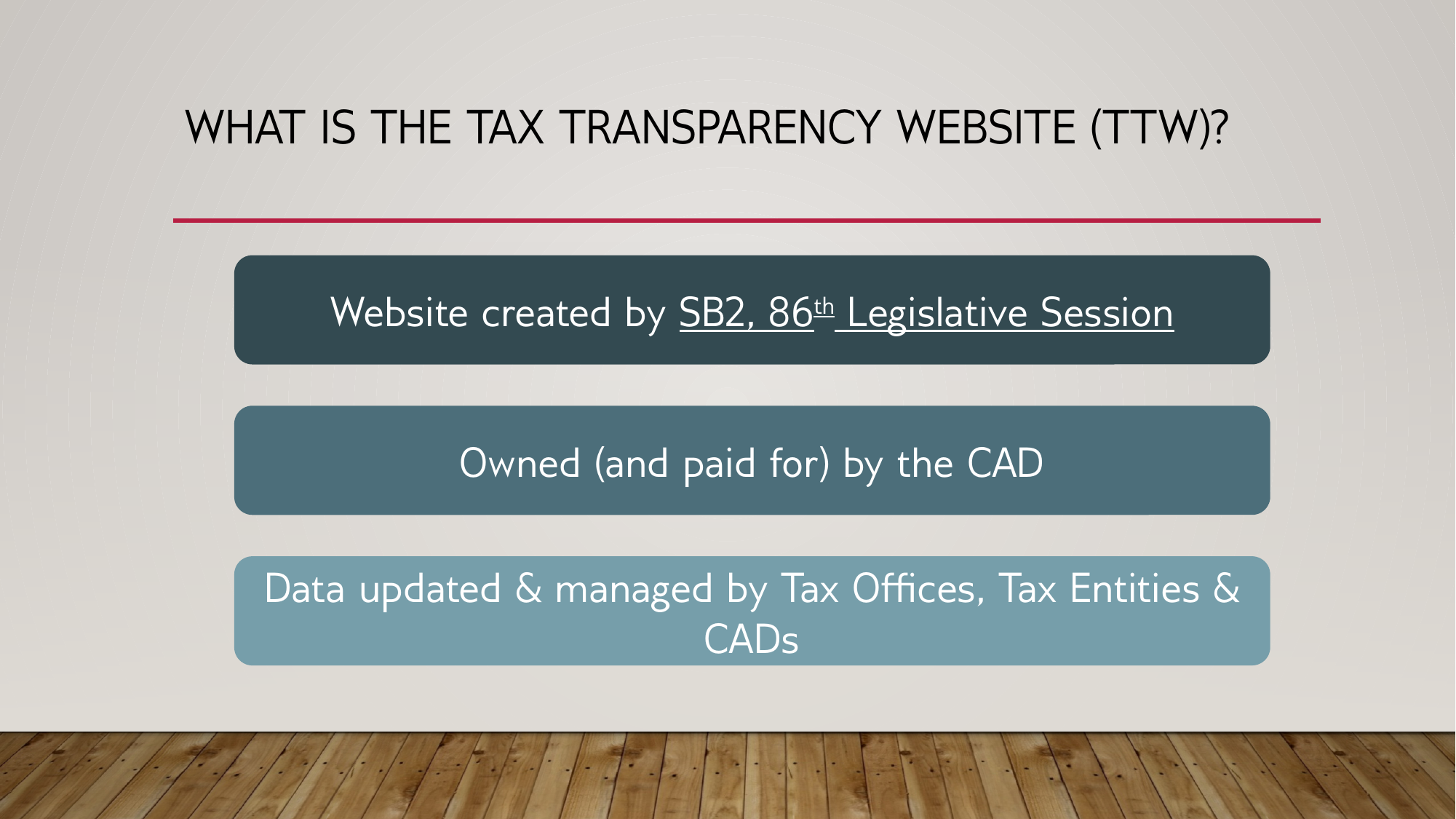

# What is the tax transparency website (ttw)?
Website created by SB2, 86th Legislative Session
Owned (and paid for) by the CAD
Data updated & managed by Tax Offices, Tax Entities & CADs